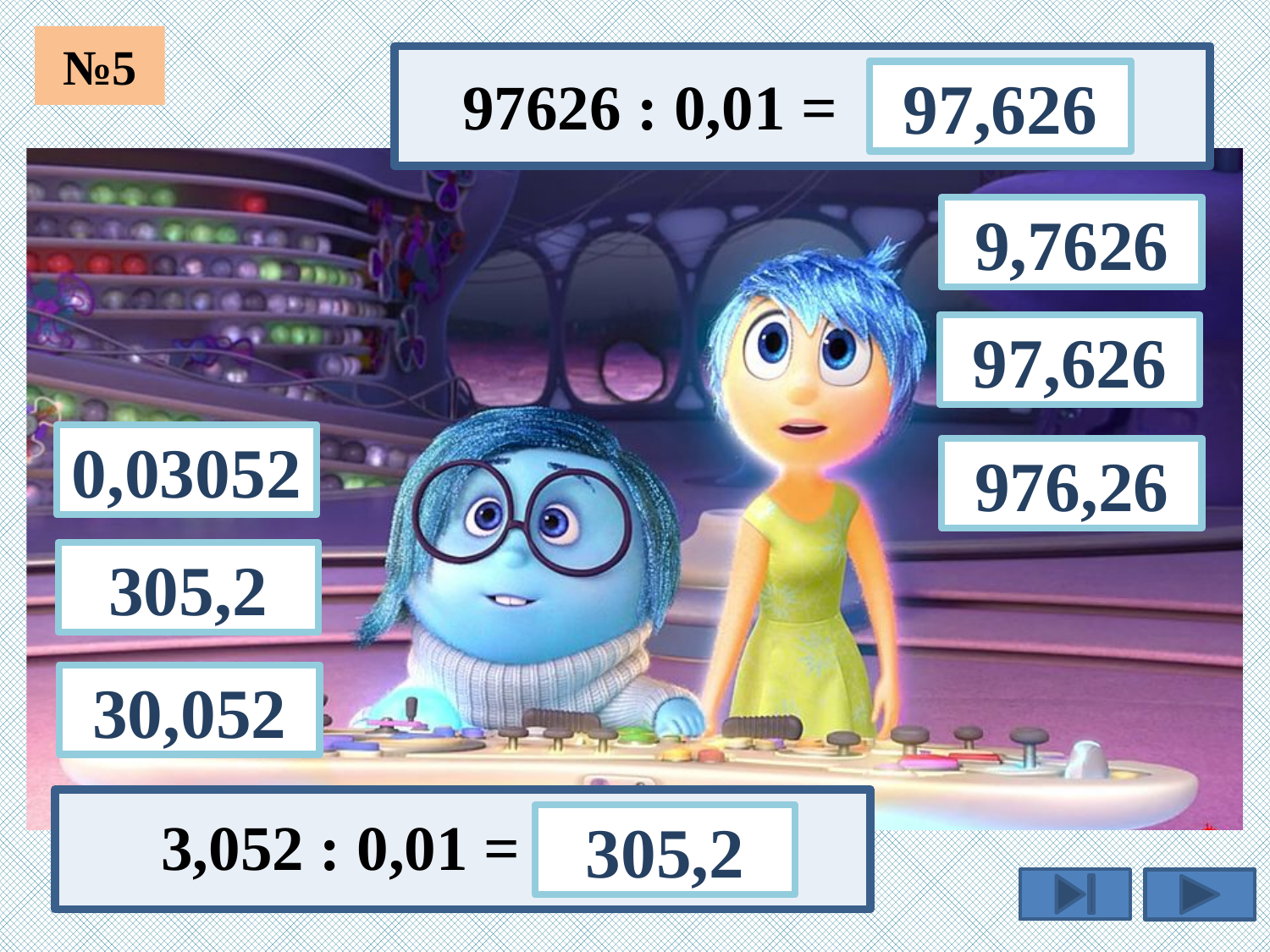

№5
97626 : 0,01 =
97,626
9,7626
97,626
0,03052
976,26
305,2
30,052
3,052 : 0,01 =
305,2